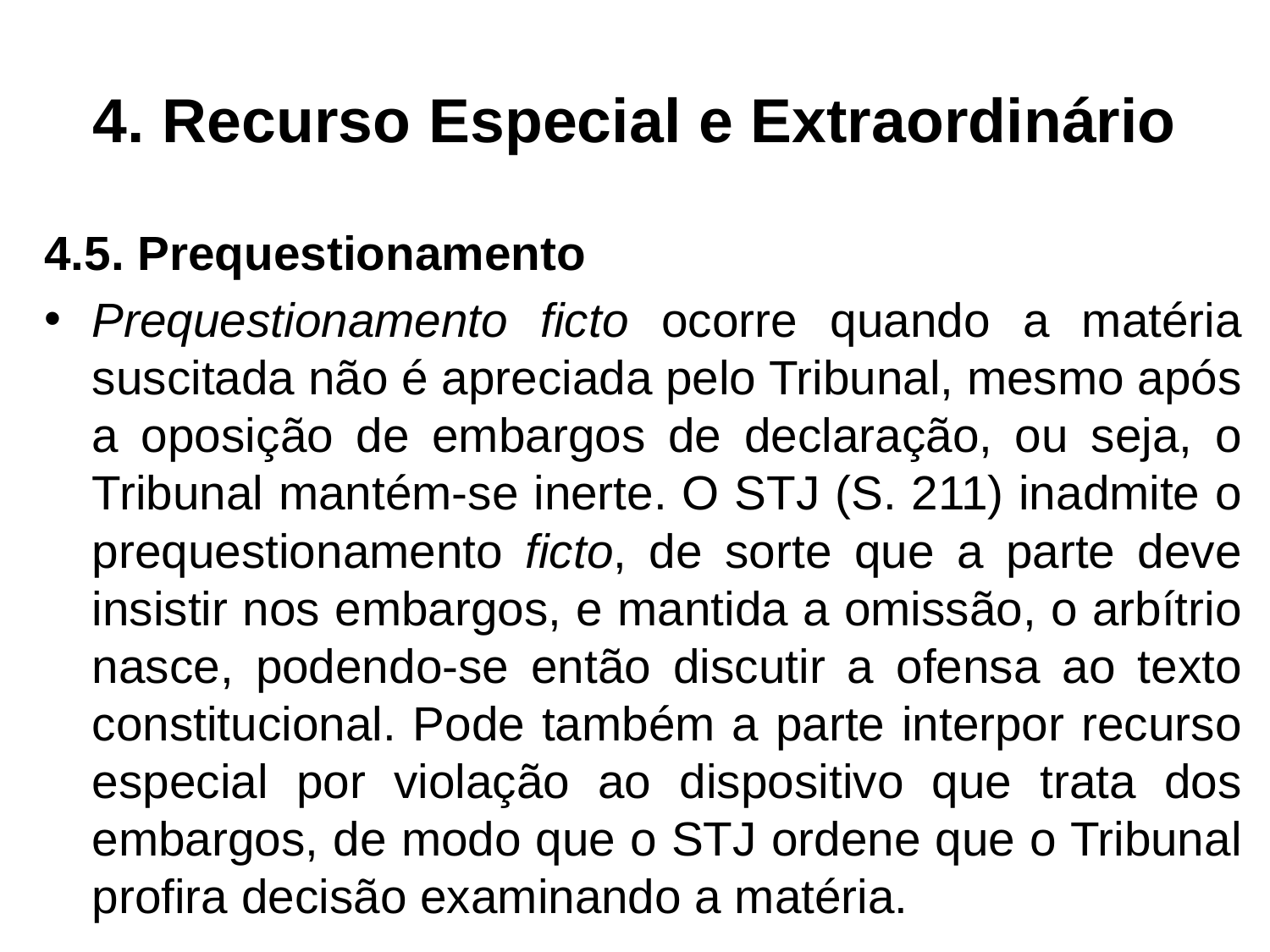

# 4. Recurso Especial e Extraordinário
4.5. Prequestionamento
Prequestionamento ficto ocorre quando a matéria suscitada não é apreciada pelo Tribunal, mesmo após a oposição de embargos de declaração, ou seja, o Tribunal mantém-se inerte. O STJ (S. 211) inadmite o prequestionamento ficto, de sorte que a parte deve insistir nos embargos, e mantida a omissão, o arbítrio nasce, podendo-se então discutir a ofensa ao texto constitucional. Pode também a parte interpor recurso especial por violação ao dispositivo que trata dos embargos, de modo que o STJ ordene que o Tribunal profira decisão examinando a matéria.